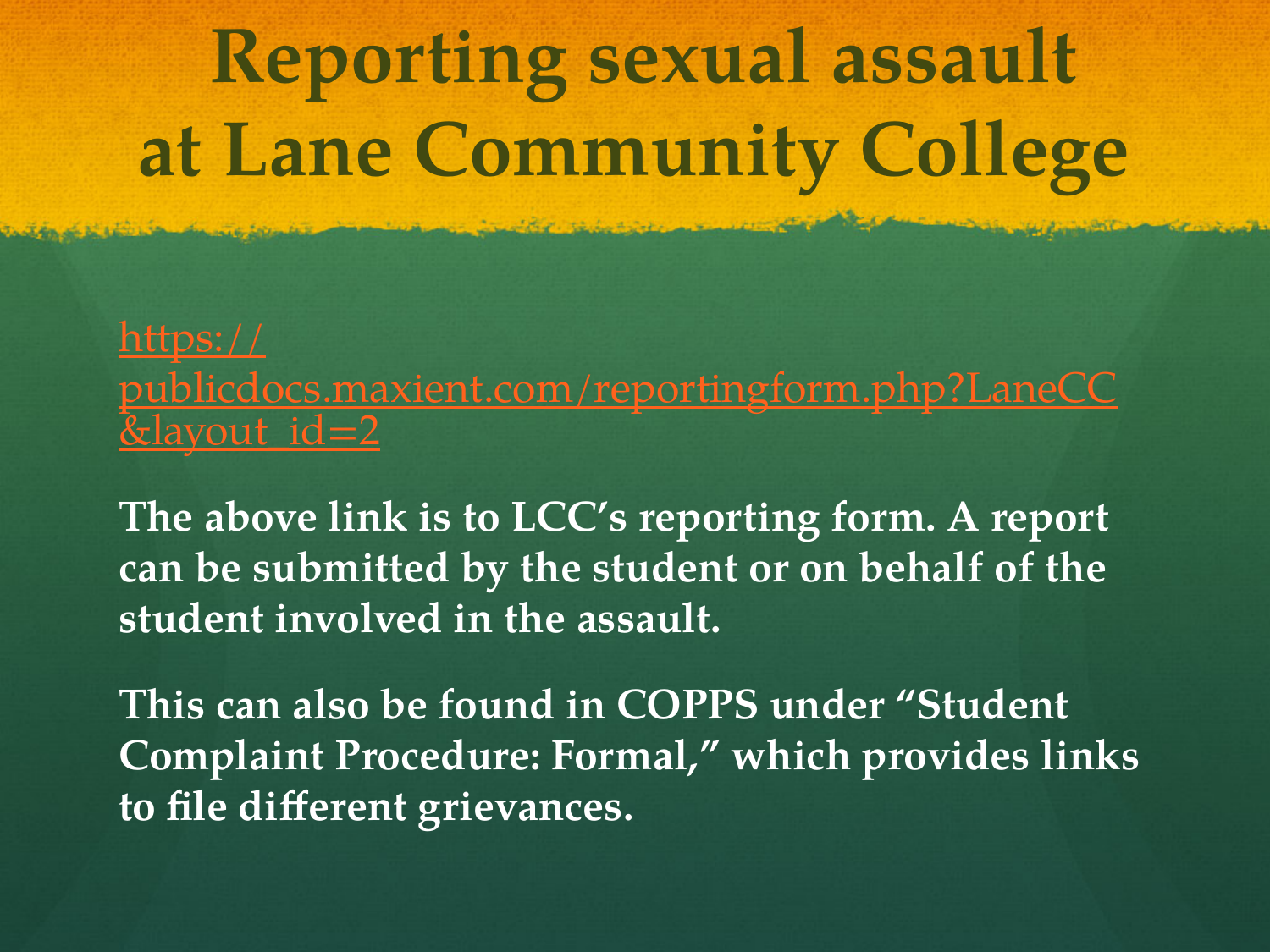

Reporting sexual assault
at Lane Community College
https://publicdocs.maxient.com/reportingform.php?LaneCC&layout_id=2
The above link is to LCC’s reporting form. A report can be submitted by the student or on behalf of the student involved in the assault.
This can also be found in COPPS under “Student Complaint Procedure: Formal,” which provides links to file different grievances.